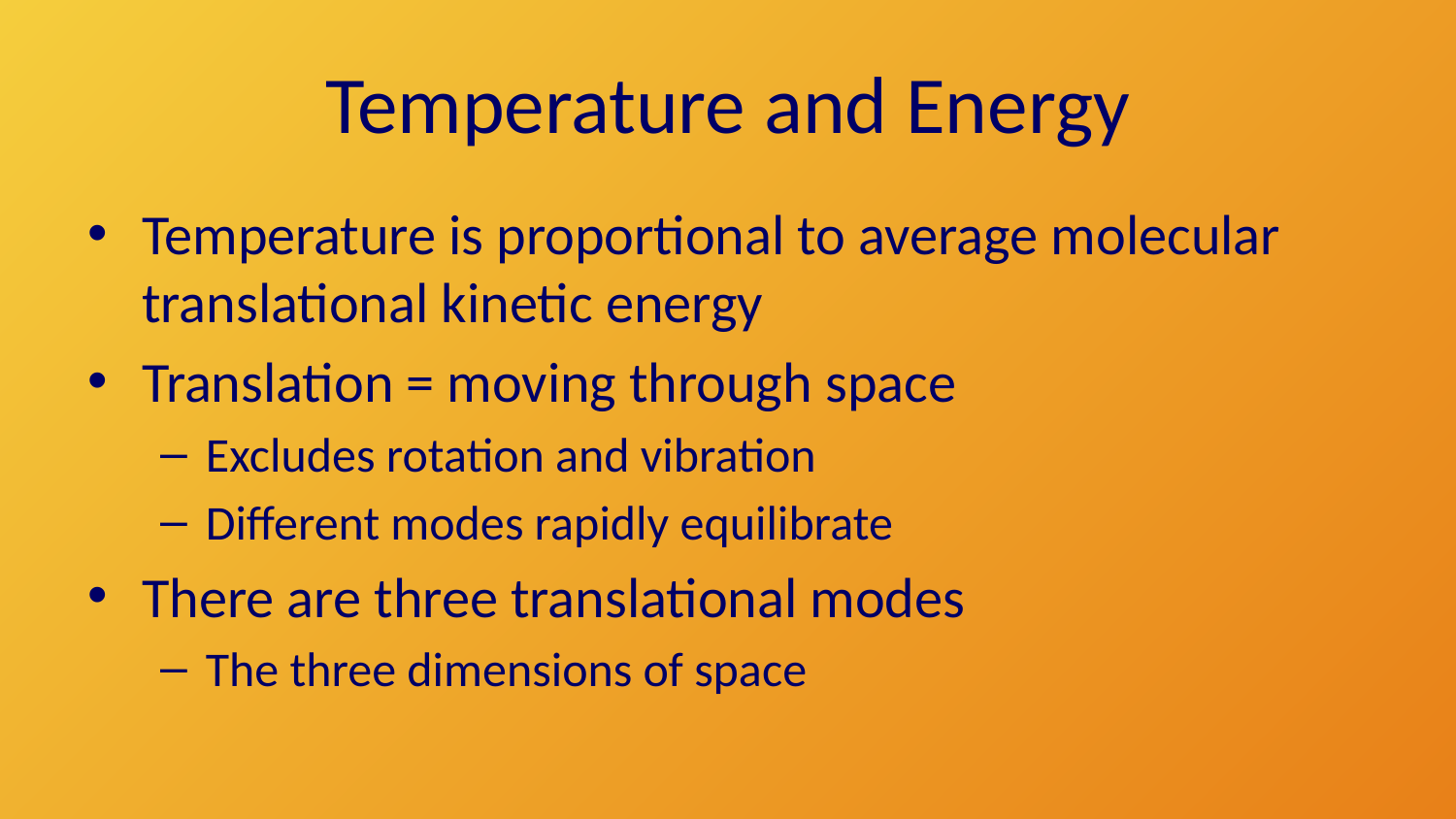

# Temperature and Energy
Temperature is proportional to average molecular translational kinetic energy
Translation = moving through space
Excludes rotation and vibration
Different modes rapidly equilibrate
There are three translational modes
The three dimensions of space